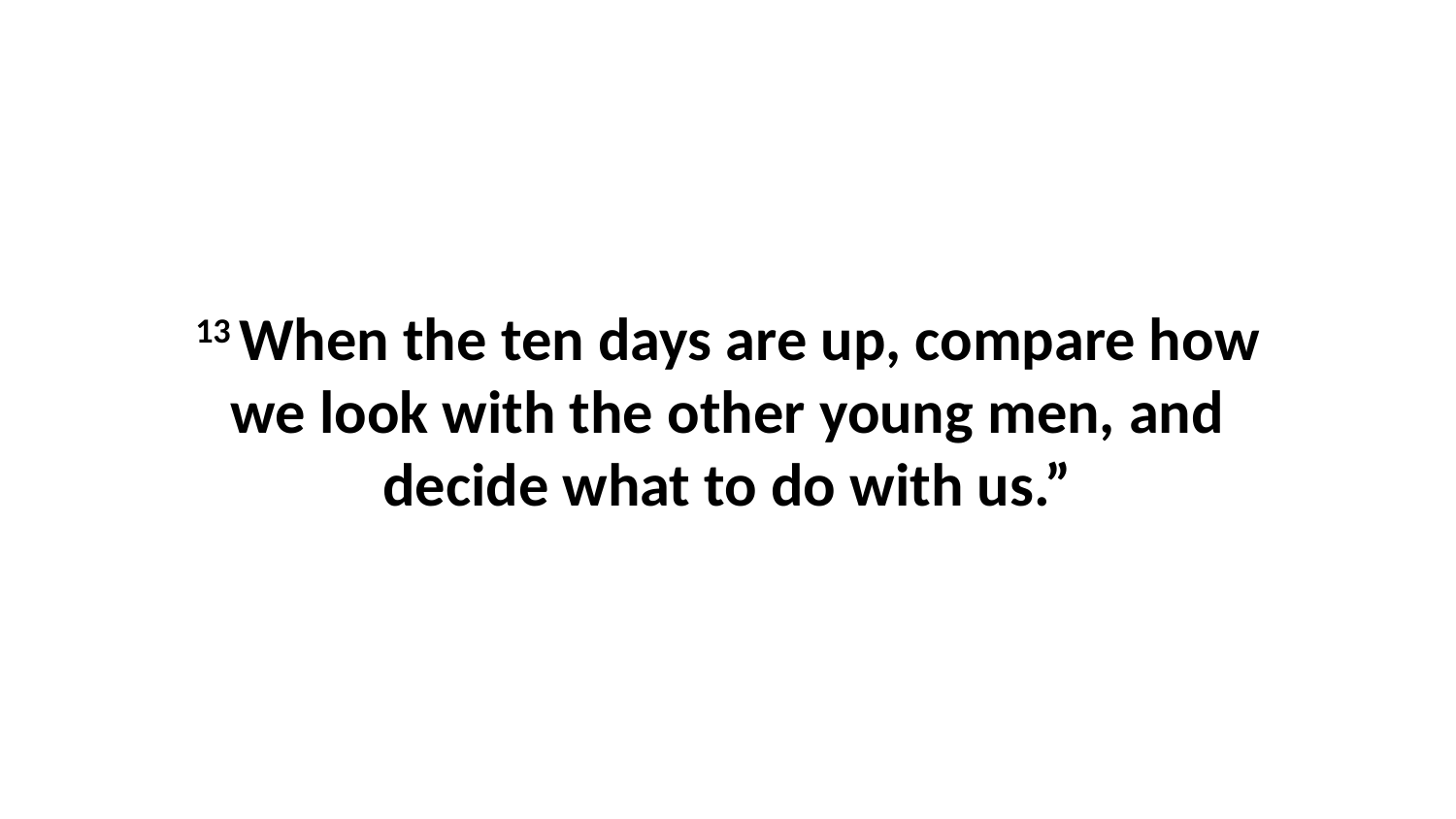

13 When the ten days are up, compare how we look with the other young men, and decide what to do with us.”